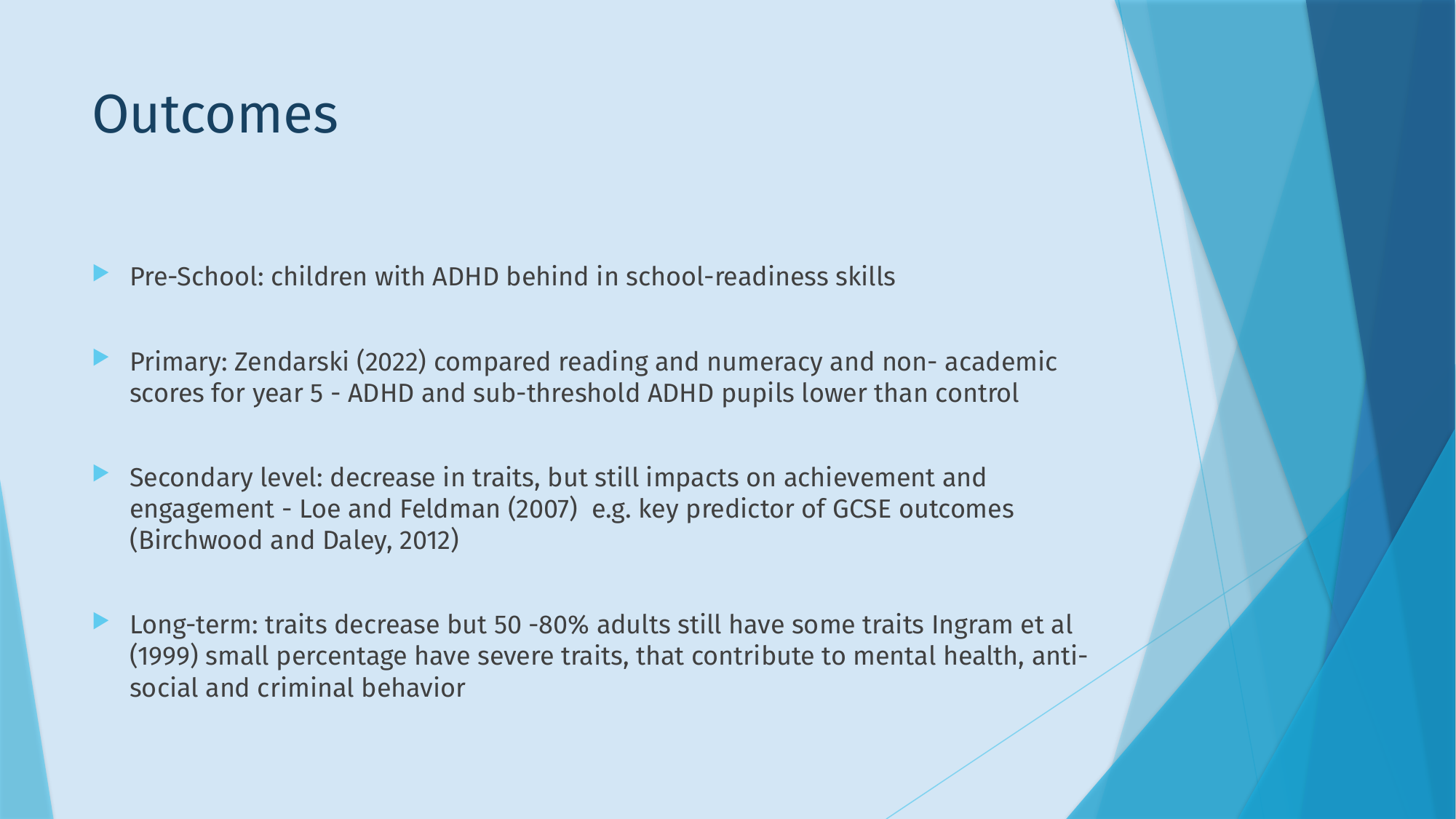

# Outcomes
Pre-School: children with ADHD behind in school-readiness skills

Primary: Zendarski (2022) compared reading and numeracy and non- academic scores for year 5 - ADHD and sub-threshold ADHD pupils lower than control

Secondary level: decrease in traits, but still impacts on achievement and engagement - Loe and Feldman (2007)  e.g. key predictor of GCSE outcomes (Birchwood and Daley, 2012)

Long-term: traits decrease but 50 -80% adults still have some traits Ingram et al (1999) small percentage have severe traits, that contribute to mental health, anti-social and criminal behavior